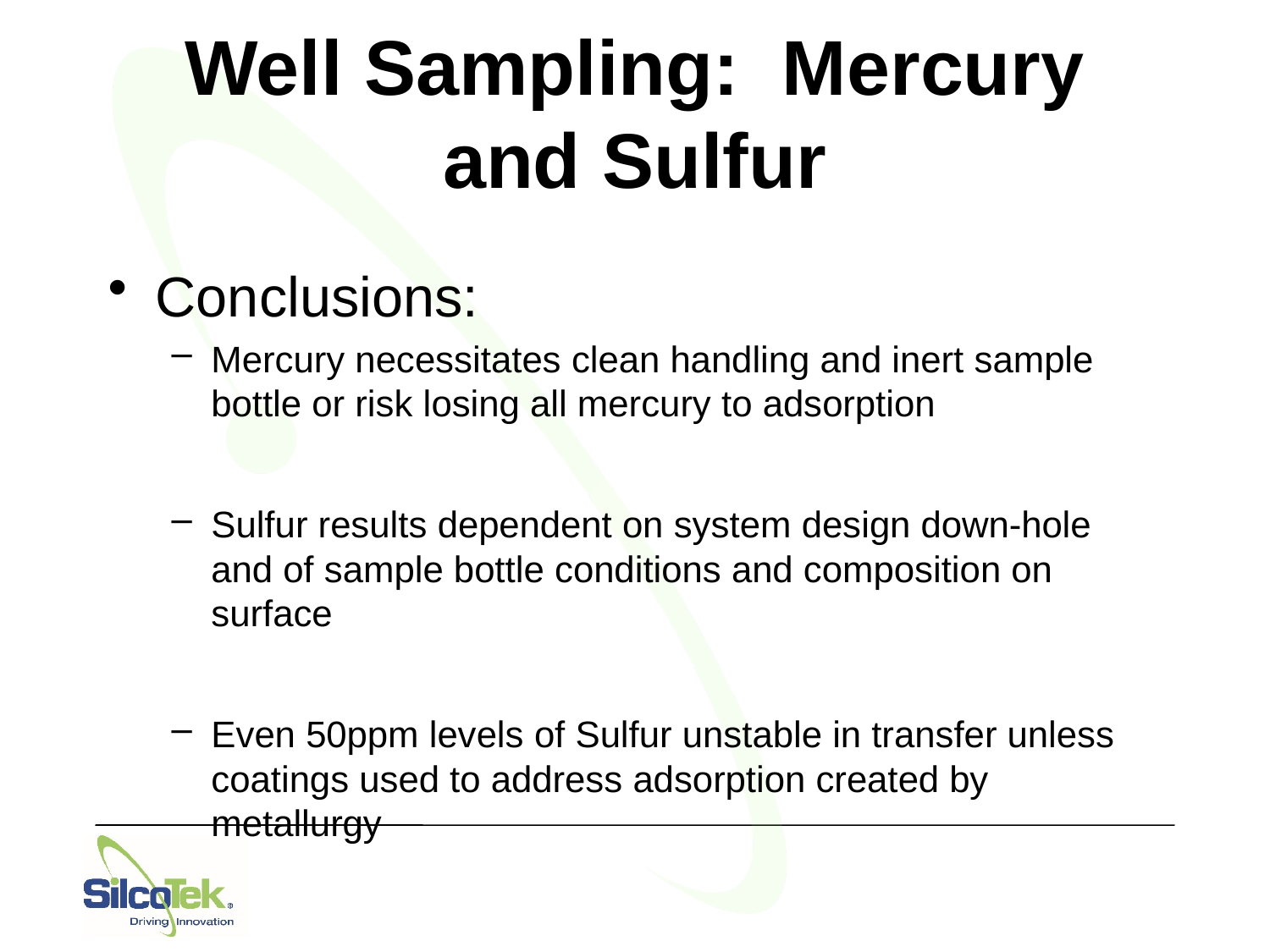

# Well Sampling:  Mercury and Sulfur
Conclusions:
Mercury necessitates clean handling and inert sample bottle or risk losing all mercury to adsorption

Sulfur results dependent on system design down-hole and of sample bottle conditions and composition on surface

Even 50ppm levels of Sulfur unstable in transfer unless coatings used to address adsorption created by metallurgy